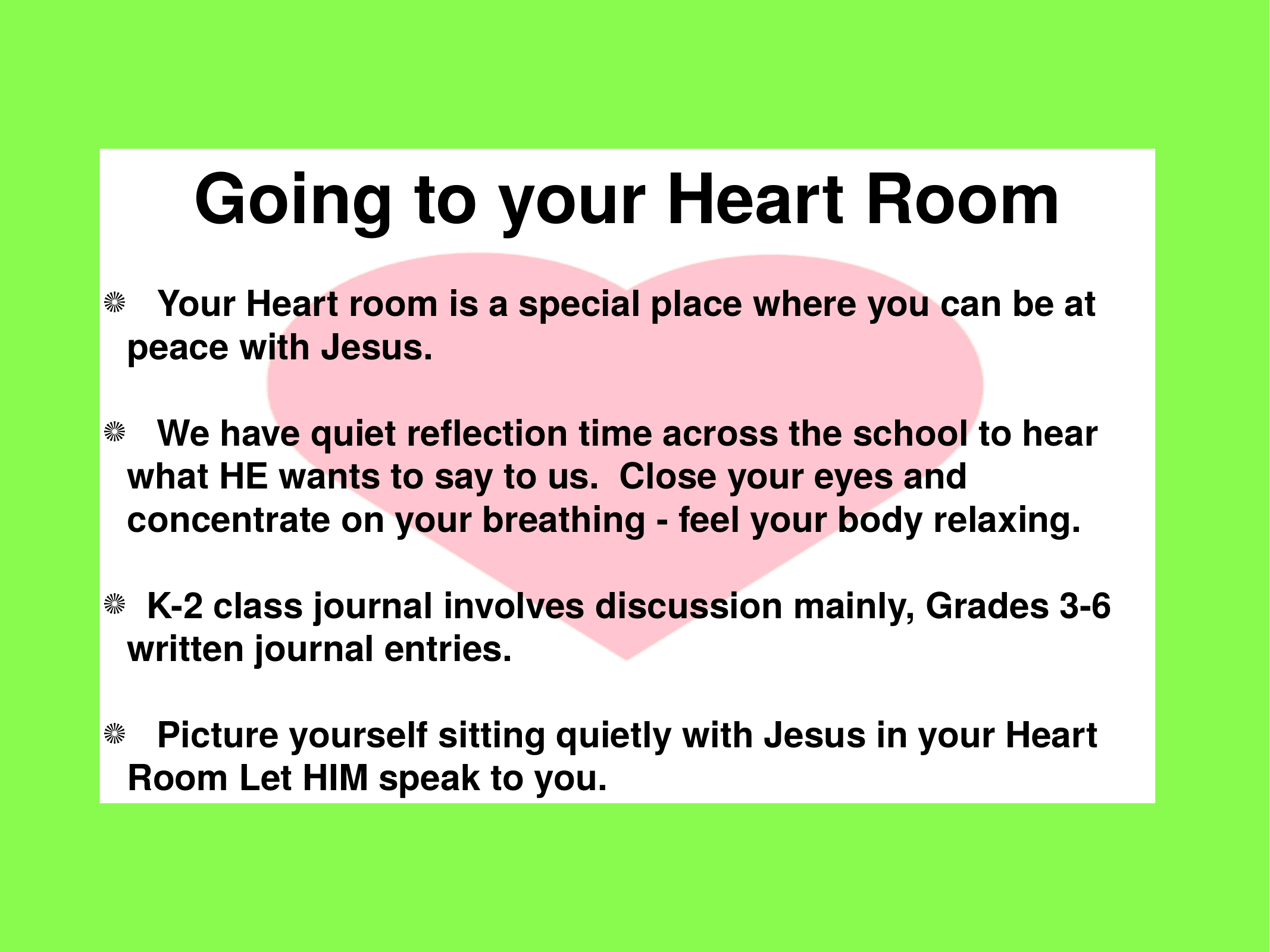

Going to your Heart Room

   Your Heart room is a special place where you can be at peace with Jesus.

   We have quiet reflection time across the school to hear     what HE wants to say to us.  Close your eyes and concentrate on your breathing - feel your body relaxing.

  K-2 class journal involves discussion mainly, Grades 3-6 written journal entries.

   Picture yourself sitting quietly with Jesus in your Heart Room Let HIM speak to you.